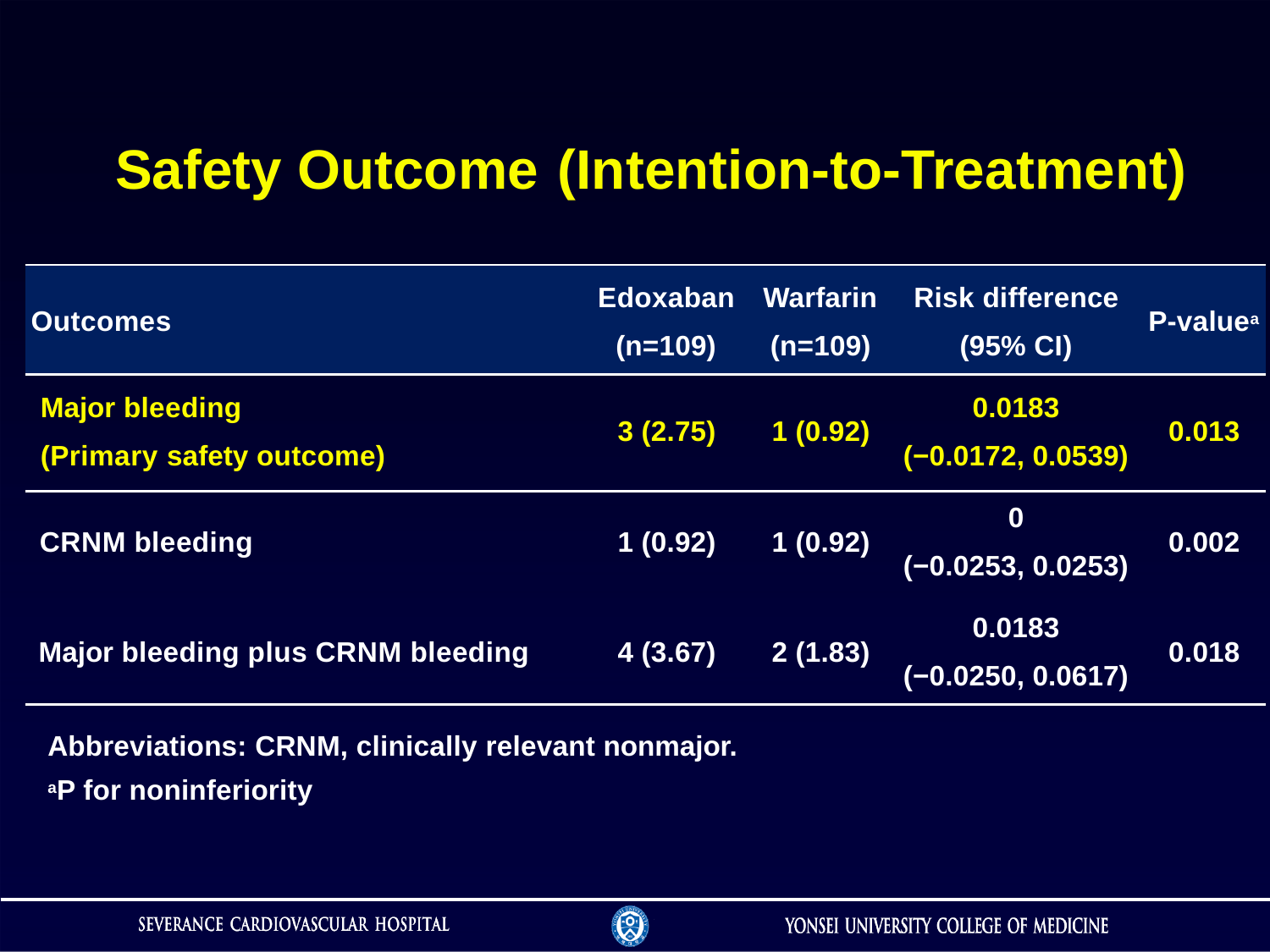

# Safety Outcome (Intention-to-Treatment)
| Outcomes | Edoxaban (n=109) | Warfarin (n=109) | Risk difference (95% CI) | P-valuea |
| --- | --- | --- | --- | --- |
| Major bleeding (Primary safety outcome) | 3 (2.75) | 1 (0.92) | 0.0183 (−0.0172, 0.0539) | 0.013 |
| CRNM bleeding | 1 (0.92) | 1 (0.92) | 0 (−0.0253, 0.0253) | 0.002 |
| Major bleeding plus CRNM bleeding | 4 (3.67) | 2 (1.83) | 0.0183 (−0.0250, 0.0617) | 0.018 |
Abbreviations: CRNM, clinically relevant nonmajor.
aP for noninferiority